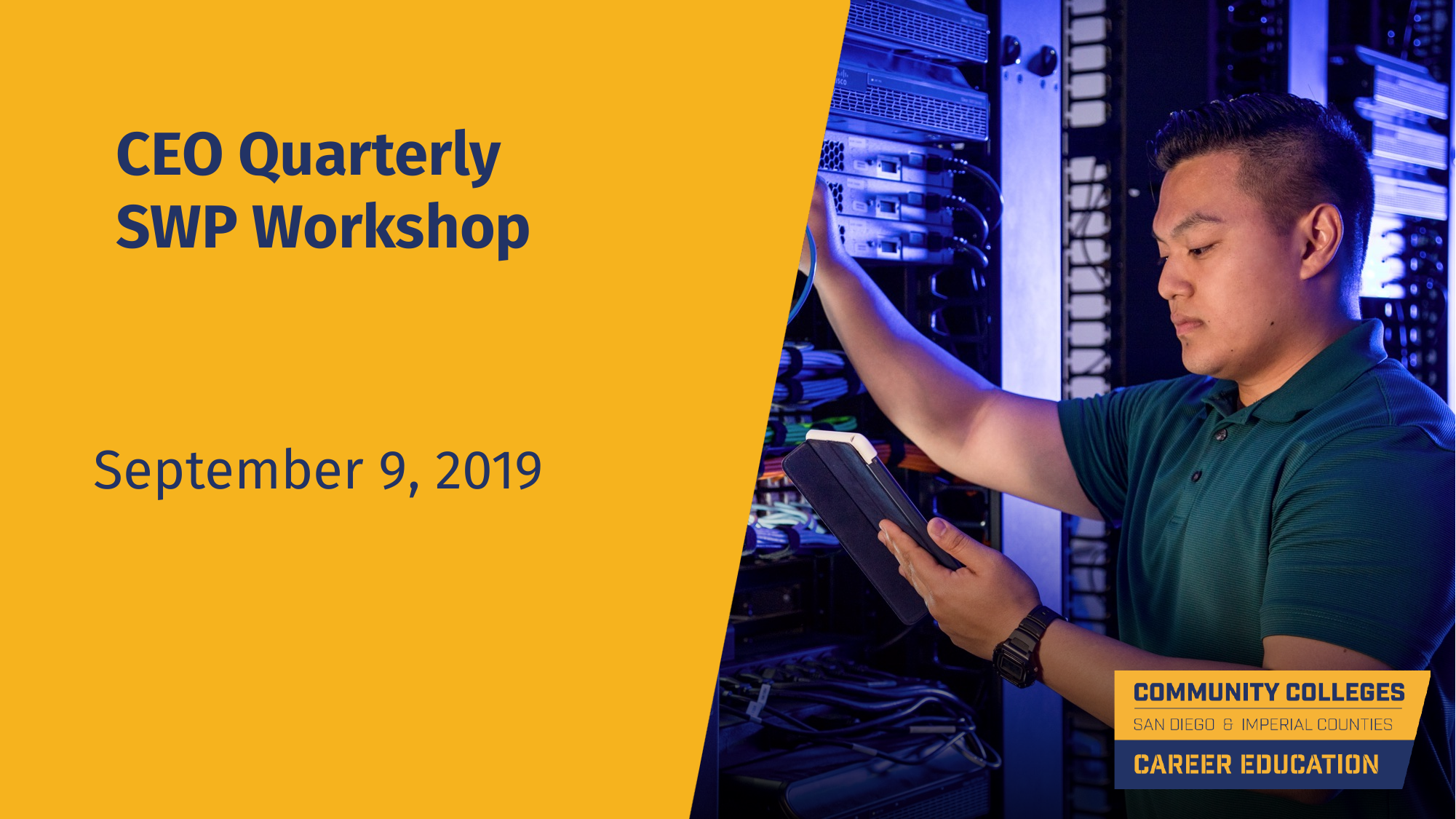

CEO Quarterly
SWP Workshop
September 9, 2019